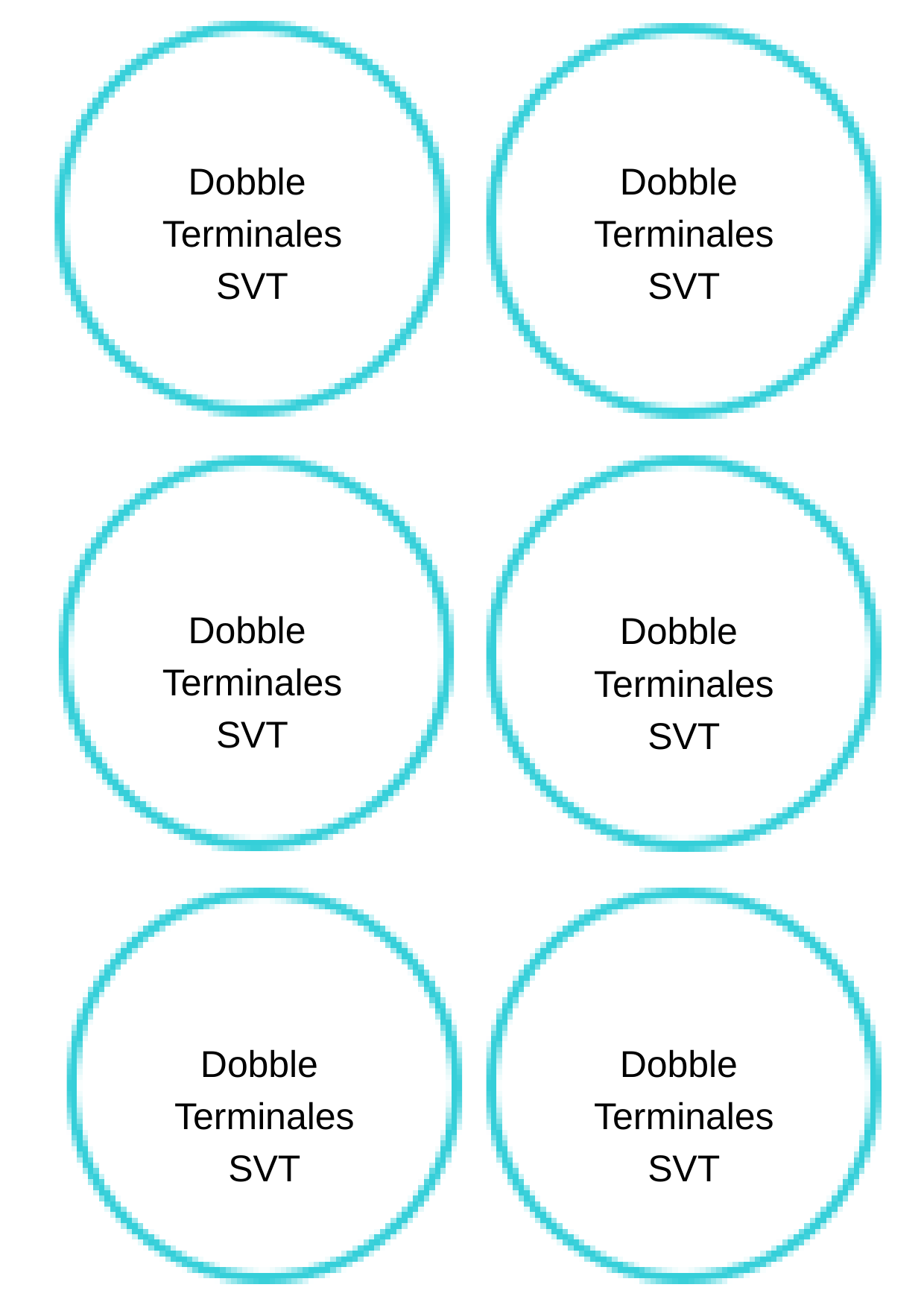

Dobble
Terminales SVT
Dobble
Terminales SVT

Dobble
Terminales SVT
Dobble
Terminales SVT

Dobble
Terminales SVT
Dobble
Terminales SVT